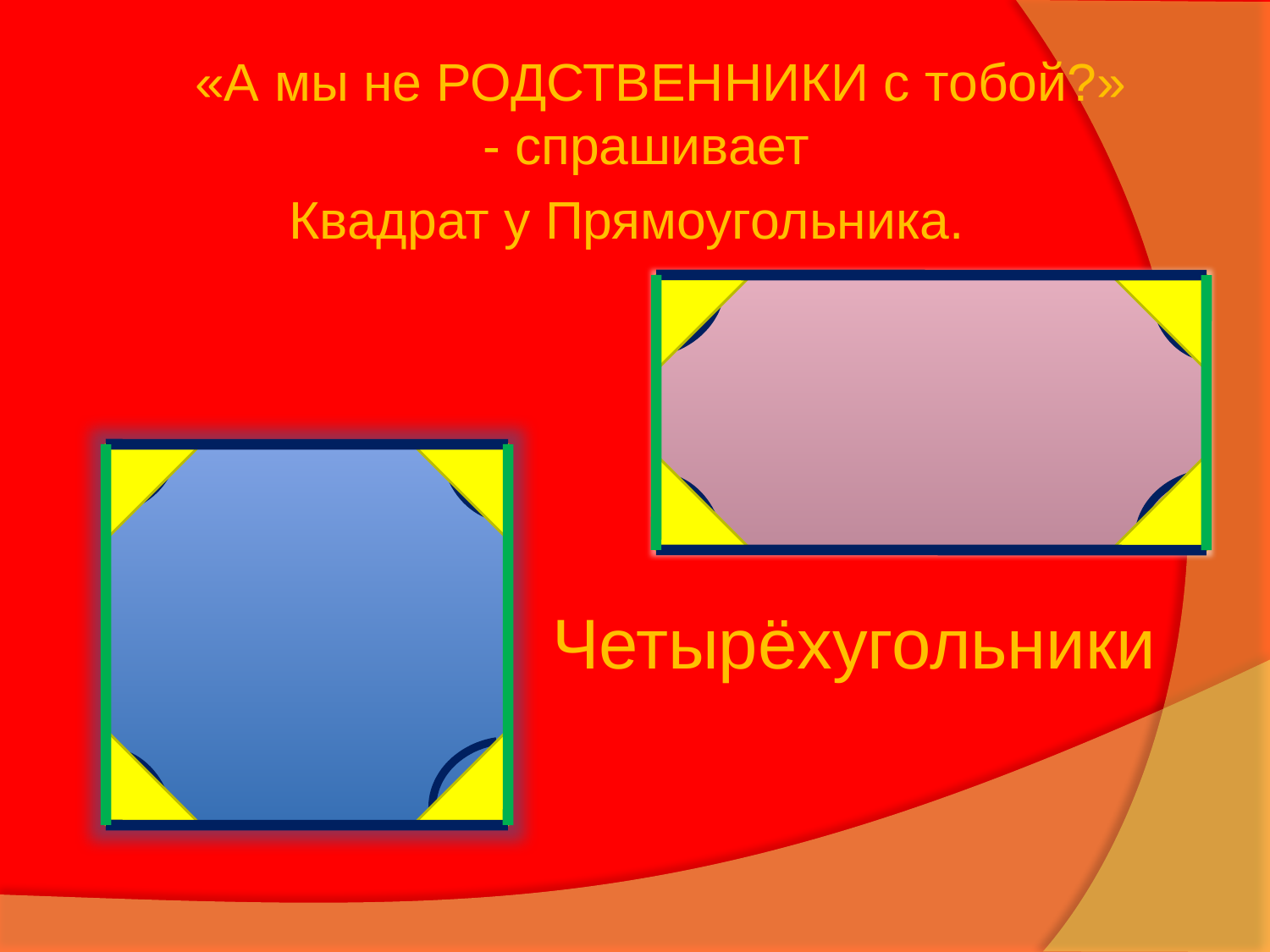

«А мы не РОДСТВЕННИКИ с тобой?» - спрашивает
Квадрат у Прямоугольника.

Четырёхугольники